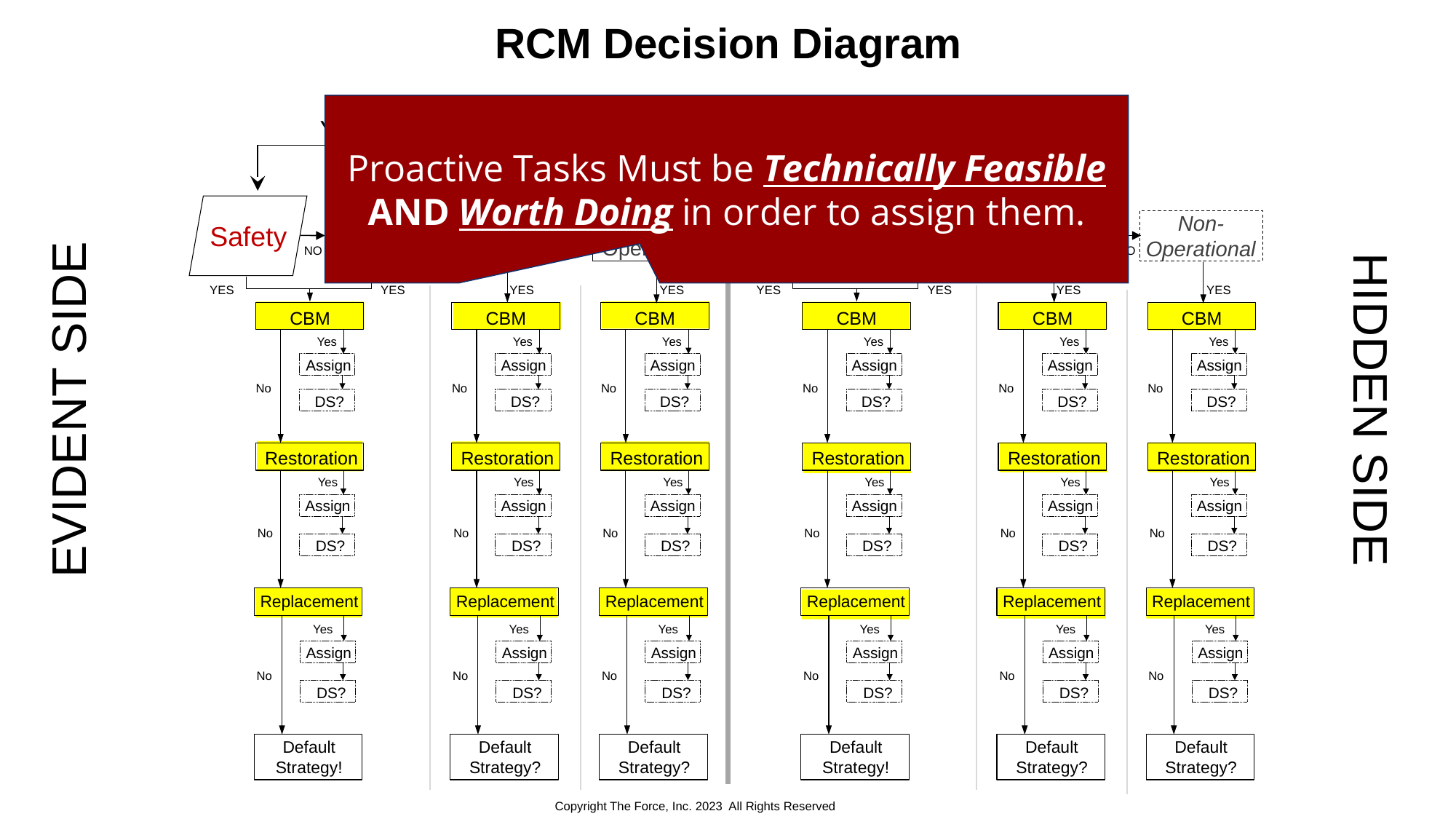

RCM Decision Diagram
Proactive Tasks Must be Technically Feasible AND Worth Doing in order to assign them.
Without inspection, will the loss of Function caused by this Failure Mode become Evident during normal situations?
YES

Non-
Operational
Environ-
mental

Non-
Operational

Safety
Environ-
mental
Operational

Operational
Safety
NO
NO
NO
NO
NO
NO
YES
YES
YES
YES
YES
YES
YES
YES

CBM
CBM
CBM
CBM
CBM
CBM

Yes
Yes
Yes
Yes
Yes
Yes
Assign
Assign
Assign
Assign
Assign
Assign

EVIDENT SIDE
HIDDEN SIDE
No
No
No
No
No
No
DS?
DS?
DS?
DS?
DS?
DS?

Restoration
Restoration
Restoration
Restoration
Restoration
Restoration

Yes
Yes
Yes
Yes
Yes
Yes
Assign
Assign
Assign
Assign
Assign
Assign

No
No
No
No
No
No
DS?
DS?
DS?
DS?
DS?
DS?

Replacement
Replacement
Replacement
Replacement
Replacement
Replacement

Yes
Yes
Yes
Yes
Yes
Yes
Assign
Assign
Assign
Assign
Assign
Assign

No
No
No
No
No
No
DS?
DS?
DS?
DS?
DS?
DS?

Default Strategy!
Default Strategy?
Default Strategy?

Default Strategy!
Default Strategy?
Default Strategy?